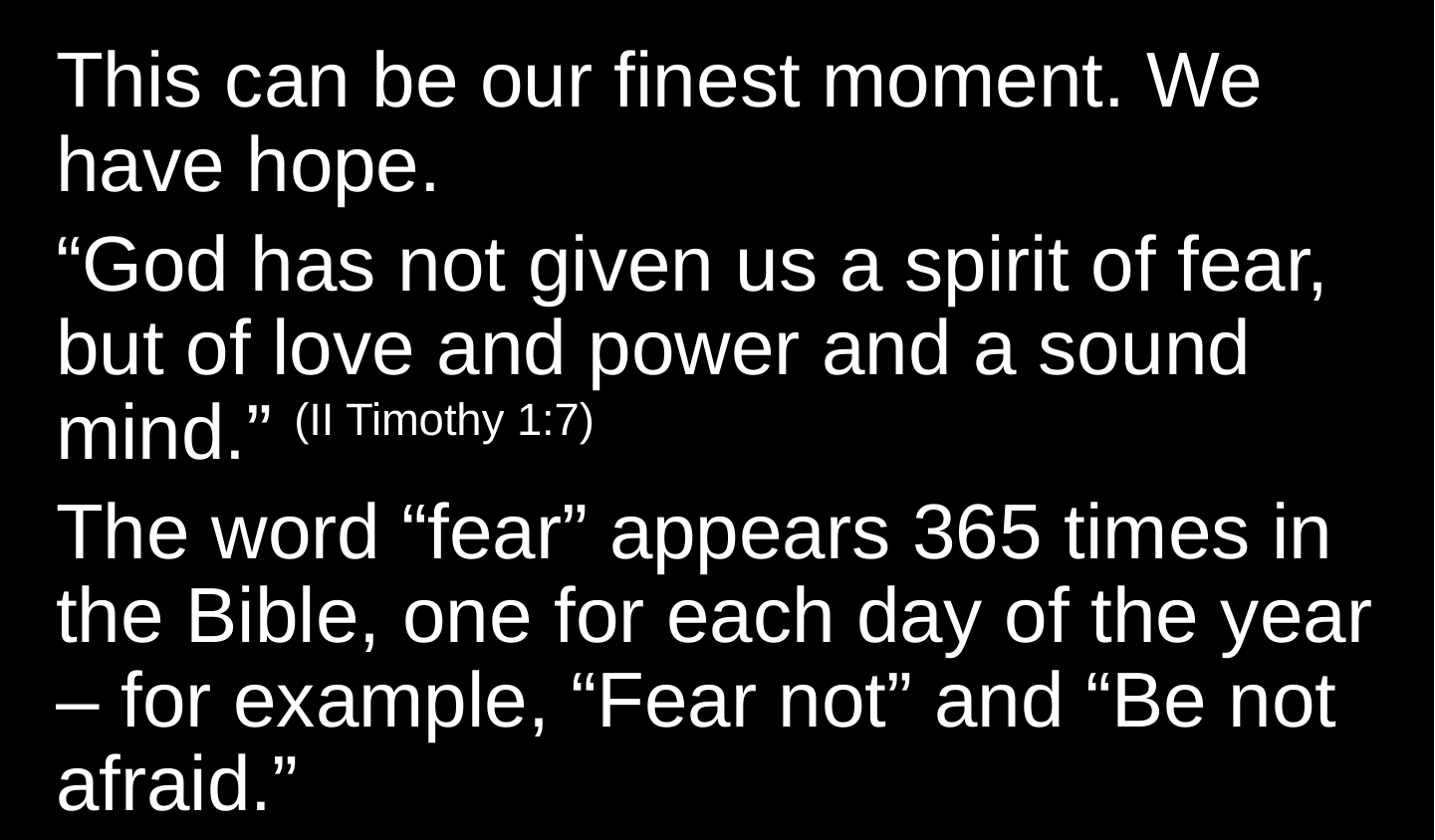

This can be our finest moment. We have hope.
“God has not given us a spirit of fear, but of love and power and a sound mind.” (II Timothy 1:7)
The word “fear” appears 365 times in the Bible, one for each day of the year – for example, “Fear not” and “Be not afraid.”